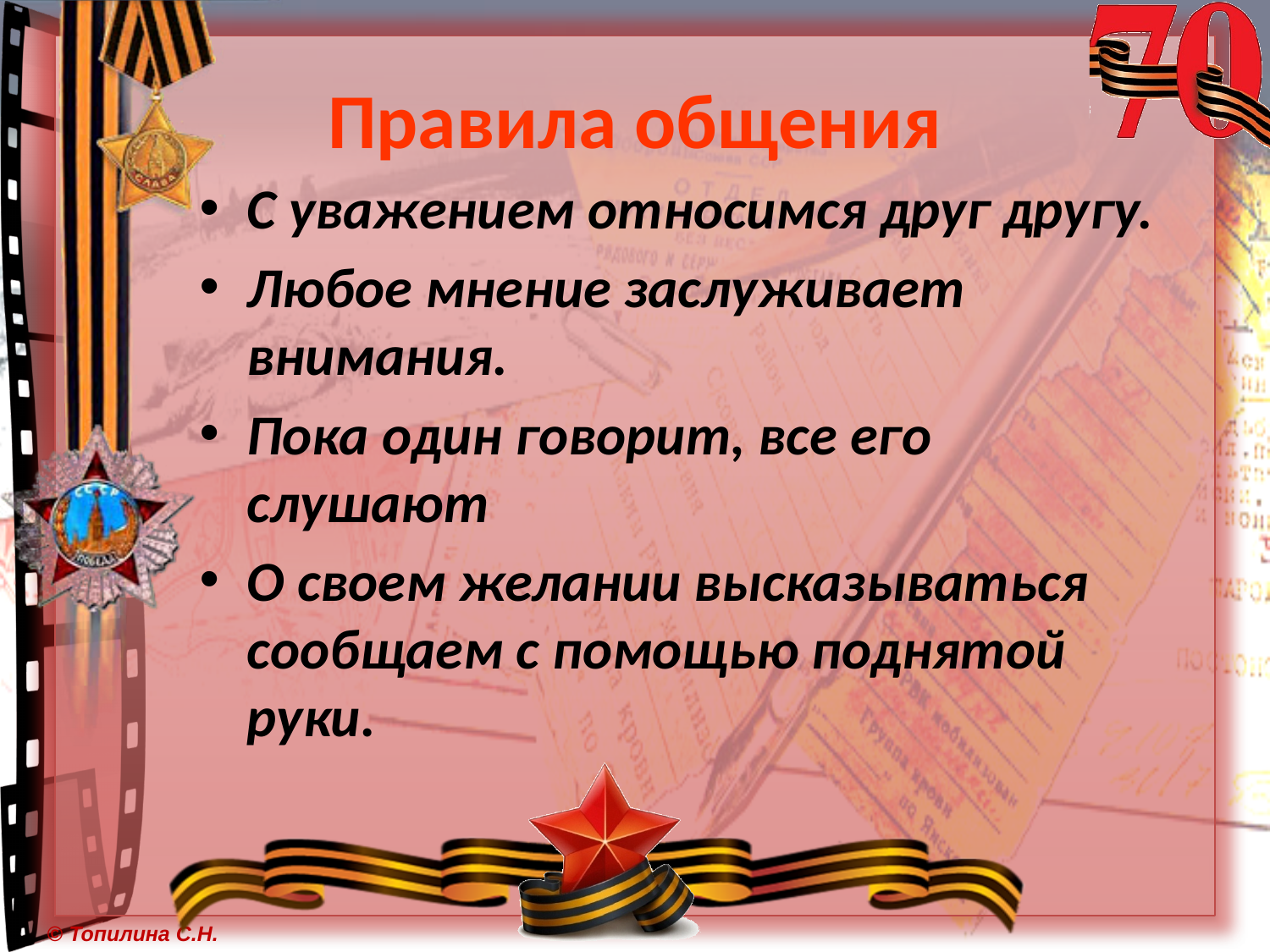

Правила общения
С уважением относимся друг другу.
Любое мнение заслуживает внимания.
Пока один говорит, все его слушают
О своем желании высказываться сообщаем с помощью поднятой руки.